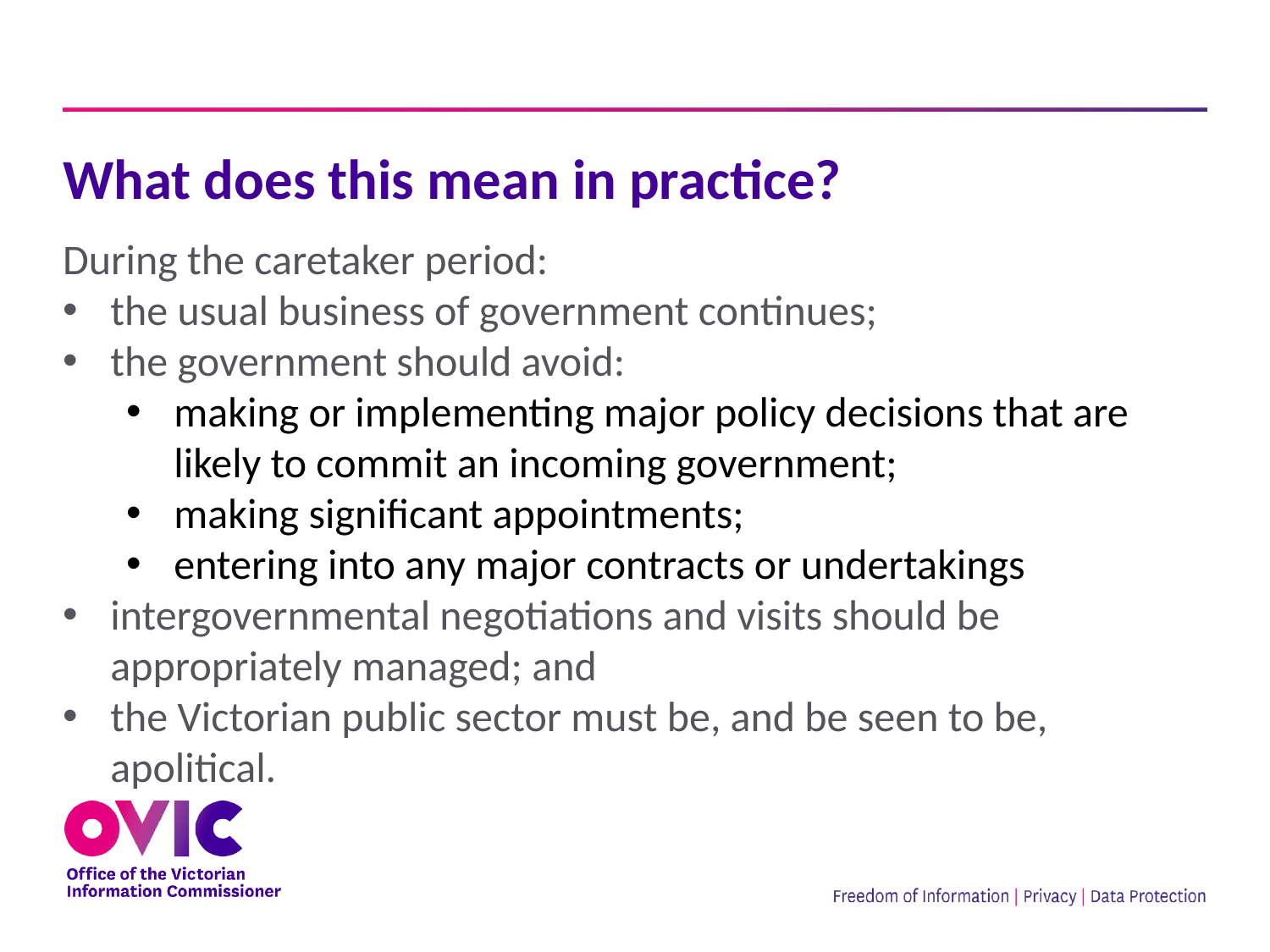

# What does this mean in practice?
During the caretaker period:
the usual business of government continues;
the government should avoid:
making or implementing major policy decisions that are likely to commit an incoming government;
making significant appointments;
entering into any major contracts or undertakings
intergovernmental negotiations and visits should be appropriately managed; and
the Victorian public sector must be, and be seen to be, apolitical.